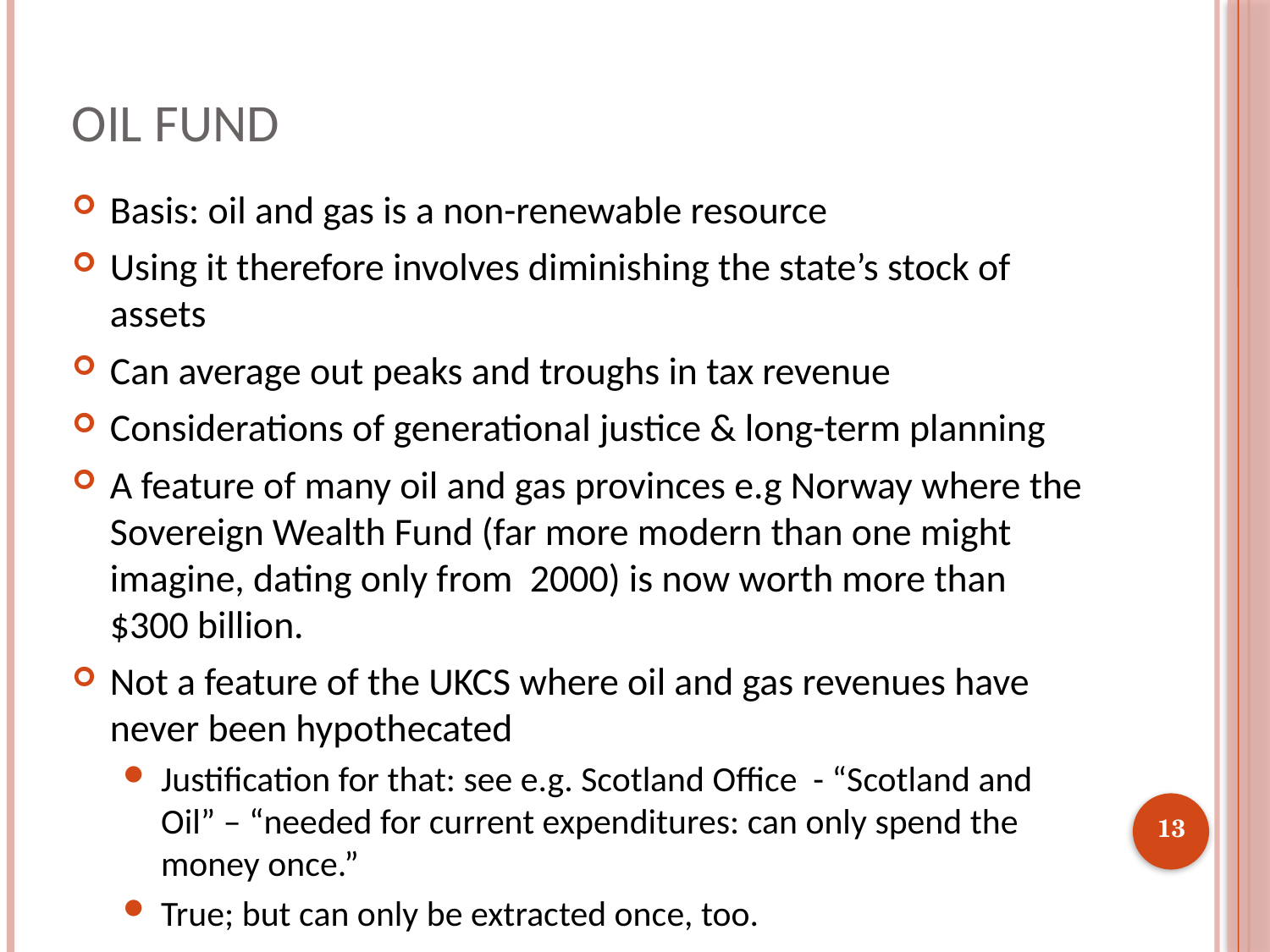

# Oil Fund
Basis: oil and gas is a non-renewable resource
Using it therefore involves diminishing the state’s stock of assets
Can average out peaks and troughs in tax revenue
Considerations of generational justice & long-term planning
A feature of many oil and gas provinces e.g Norway where the Sovereign Wealth Fund (far more modern than one might imagine, dating only from  2000) is now worth more than $300 billion.
Not a feature of the UKCS where oil and gas revenues have never been hypothecated
Justification for that: see e.g. Scotland Office  - “Scotland and Oil” – “needed for current expenditures: can only spend the money once.”
True; but can only be extracted once, too.
13